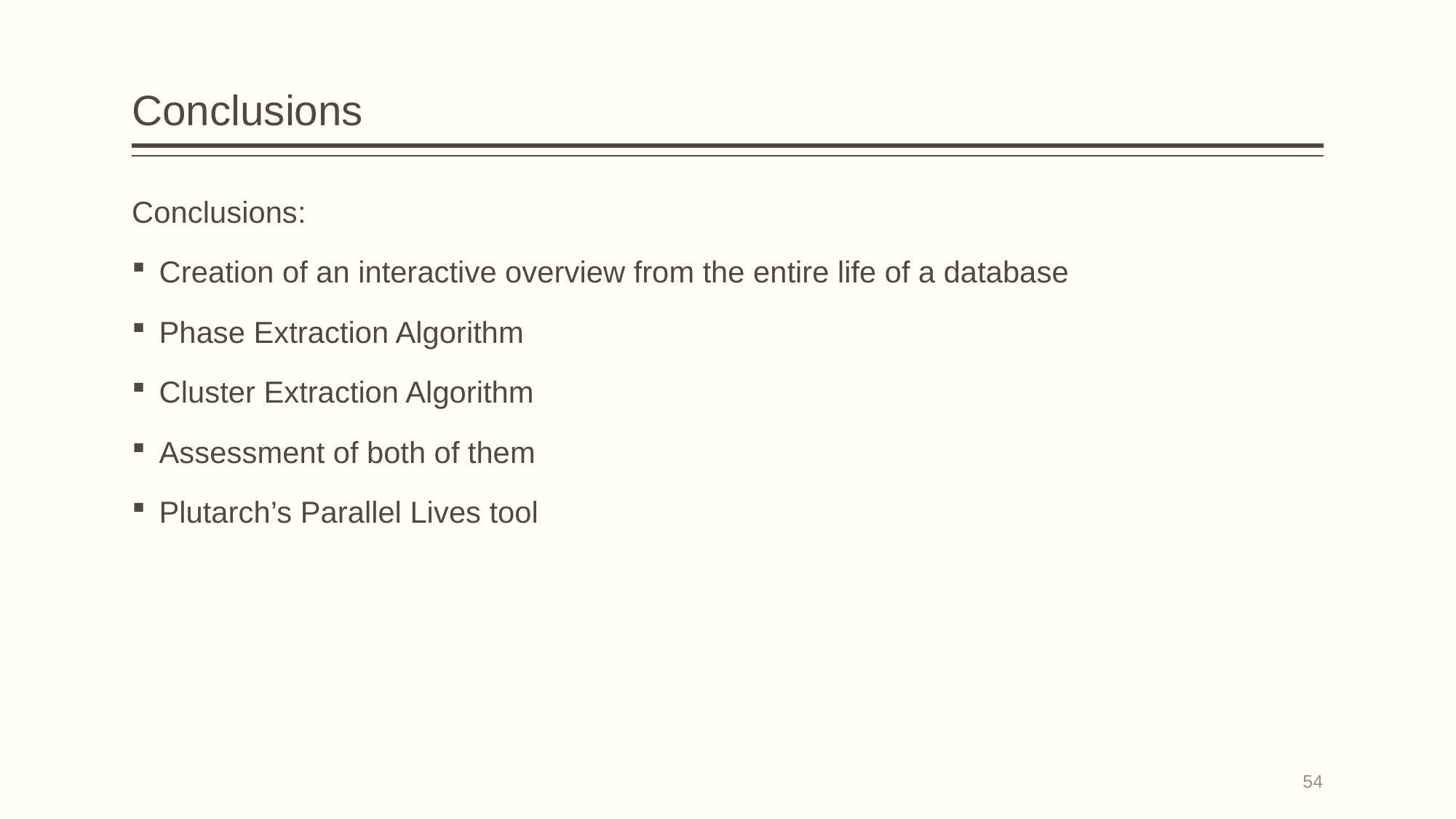

# Conclusions
Conclusions:
Creation of an interactive overview from the entire life of a database
Phase Extraction Algorithm
Cluster Extraction Algorithm
Assessment of both of them
Plutarch’s Parallel Lives tool
54